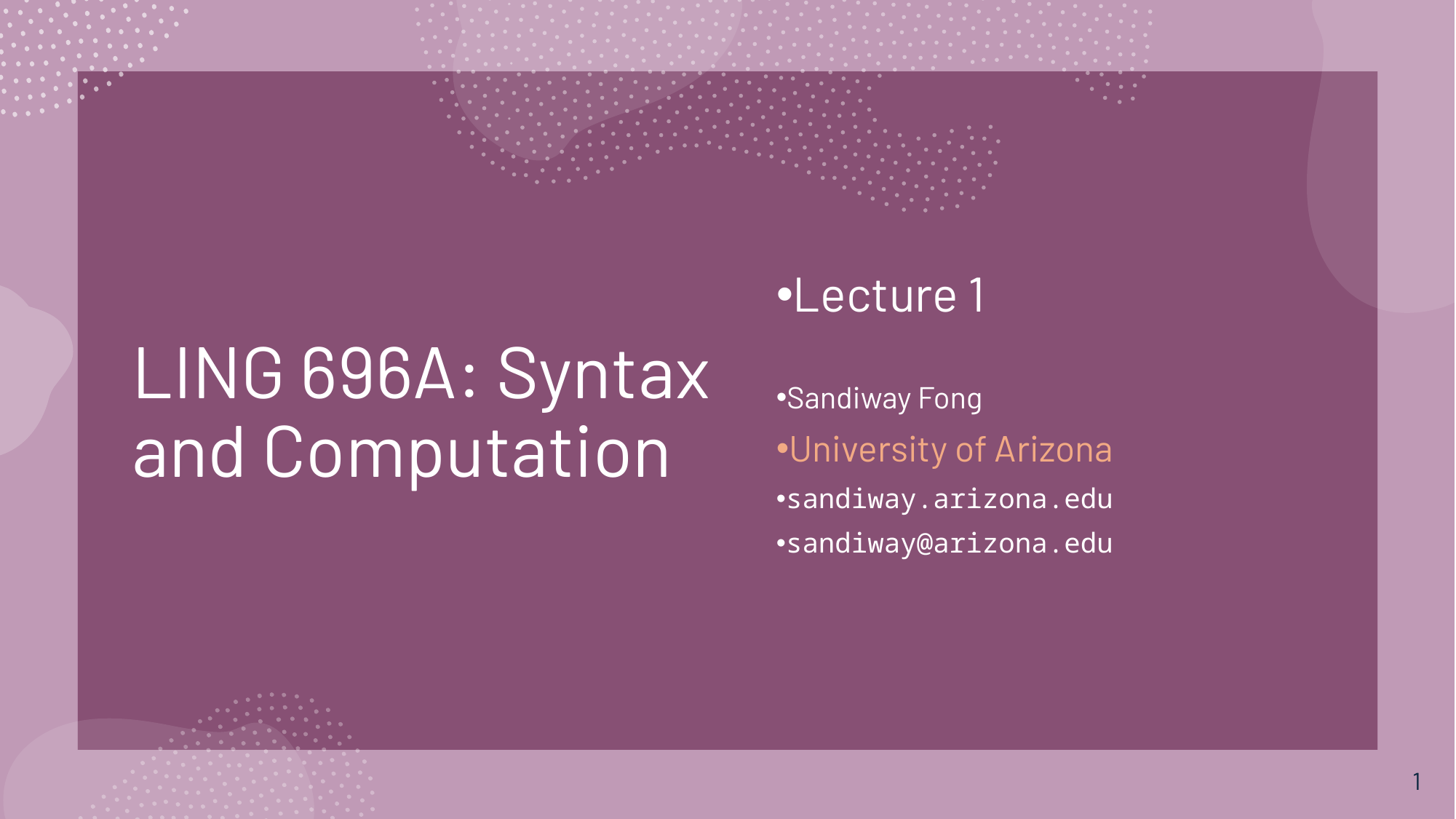

# LING 696A: Syntax and Computation
Lecture 1

Sandiway Fong
University of Arizona
sandiway.arizona.edu
sandiway@arizona.edu
1